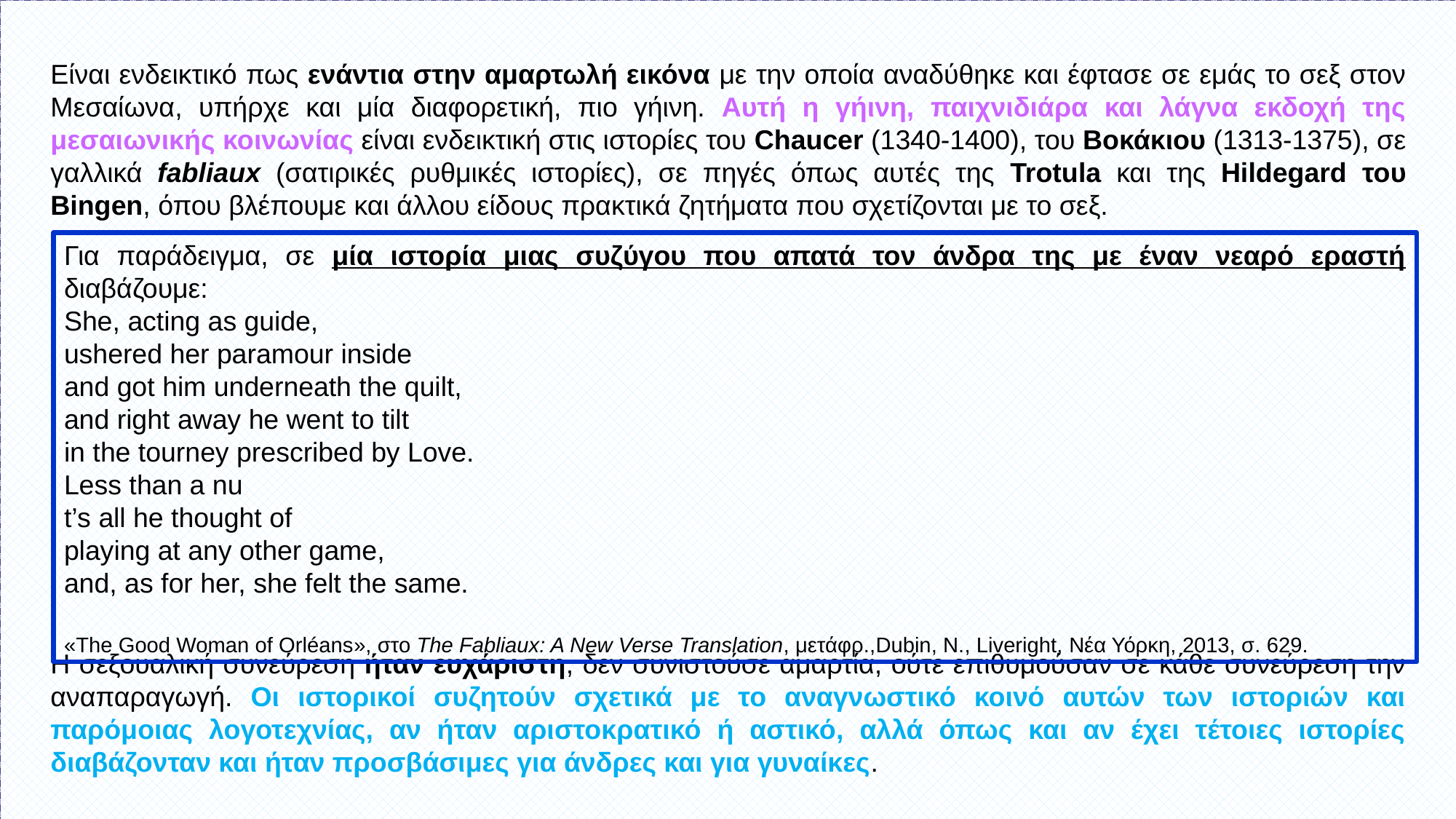

Είναι ενδεικτικό πως ενάντια στην αμαρτωλή εικόνα με την οποία αναδύθηκε και έφτασε σε εμάς το σεξ στον Μεσαίωνα, υπήρχε και μία διαφορετική, πιο γήινη. Αυτή η γήινη, παιχνιδιάρα και λάγνα εκδοχή της μεσαιωνικής κοινωνίας είναι ενδεικτική στις ιστορίες του Chaucer (1340-1400), του Βοκάκιου (1313-1375), σε γαλλικά fabliaux (σατιρικές ρυθμικές ιστορίες), σε πηγές όπως αυτές της Trotula και της Hildegard του Bingen, όπου βλέπουμε και άλλου είδους πρακτικά ζητήματα που σχετίζονται με το σεξ.

Η σεξουαλική συνεύρεση ήταν ευχάριστη, δεν συνιστούσε αμαρτία, ούτε επιθυμούσαν σε κάθε συνεύρεση την αναπαραγωγή. Οι ιστορικοί συζητούν σχετικά με το αναγνωστικό κοινό αυτών των ιστοριών και παρόμοιας λογοτεχνίας, αν ήταν αριστοκρατικό ή αστικό, αλλά όπως και αν έχει τέτοιες ιστορίες διαβάζονταν και ήταν προσβάσιμες για άνδρες και για γυναίκες.
Για παράδειγμα, σε μία ιστορία μιας συζύγου που απατά τον άνδρα της με έναν νεαρό εραστή διαβάζουμε:
She, acting as guide,
ushered her paramour inside
and got him underneath the quilt,
and right away he went to tilt
in the tourney prescribed by Love.
Less than a nu
t’s all he thought of
playing at any other game,
and, as for her, she felt the same.

«The Good Woman of Orléans», στο The Fabliaux: A New Verse Translation, μετάφρ.,Dubin, Ν., Liveright, Νέα Υόρκη, 2013, σ. 629.